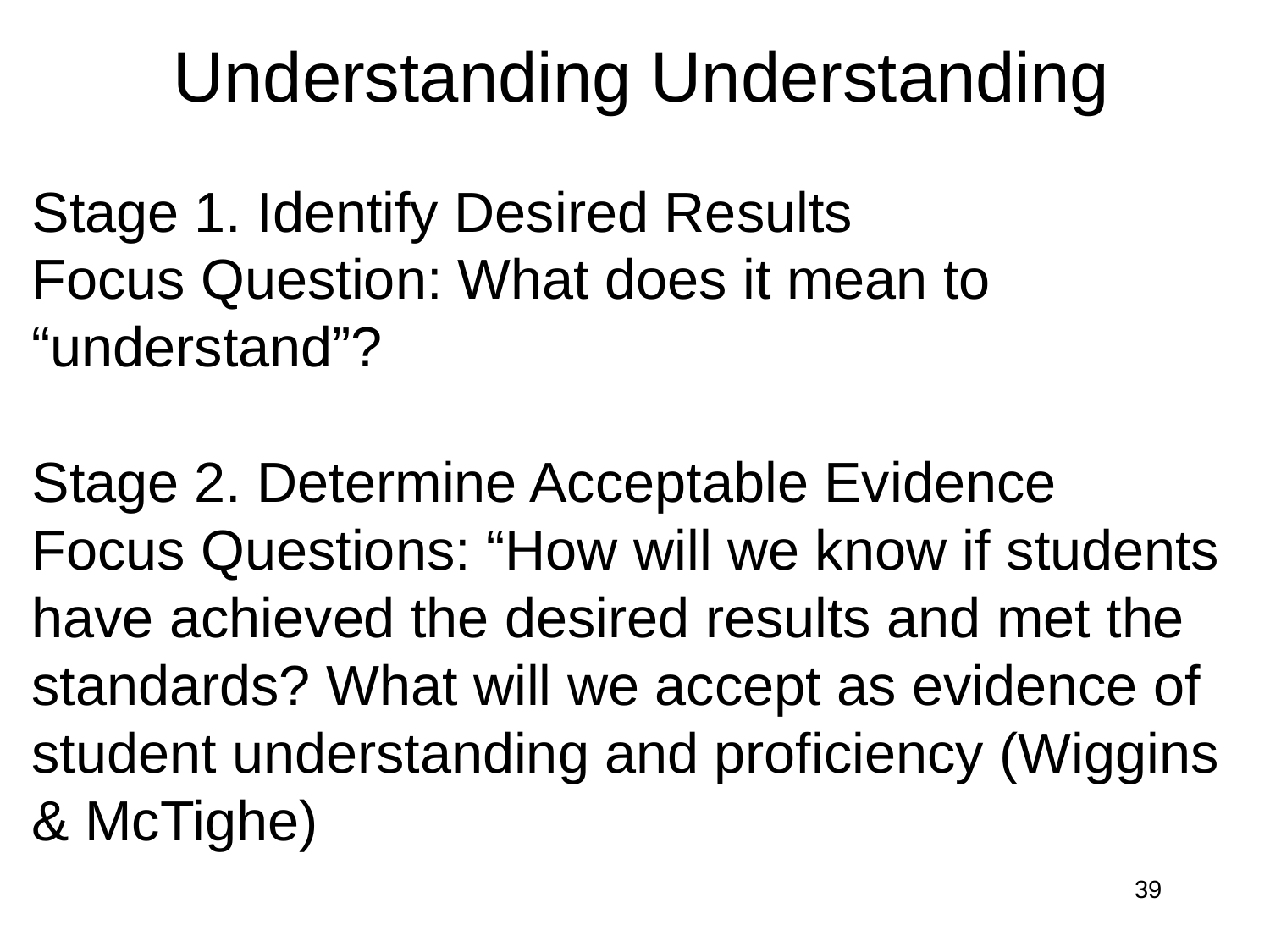

Understanding Understanding

Stage 1. Identify Desired Results
Focus Question: What does it mean to “understand”?

Stage 2. Determine Acceptable Evidence
Focus Questions: “How will we know if students have achieved the desired results and met the standards? What will we accept as evidence of student understanding and proficiency (Wiggins & McTighe)
39